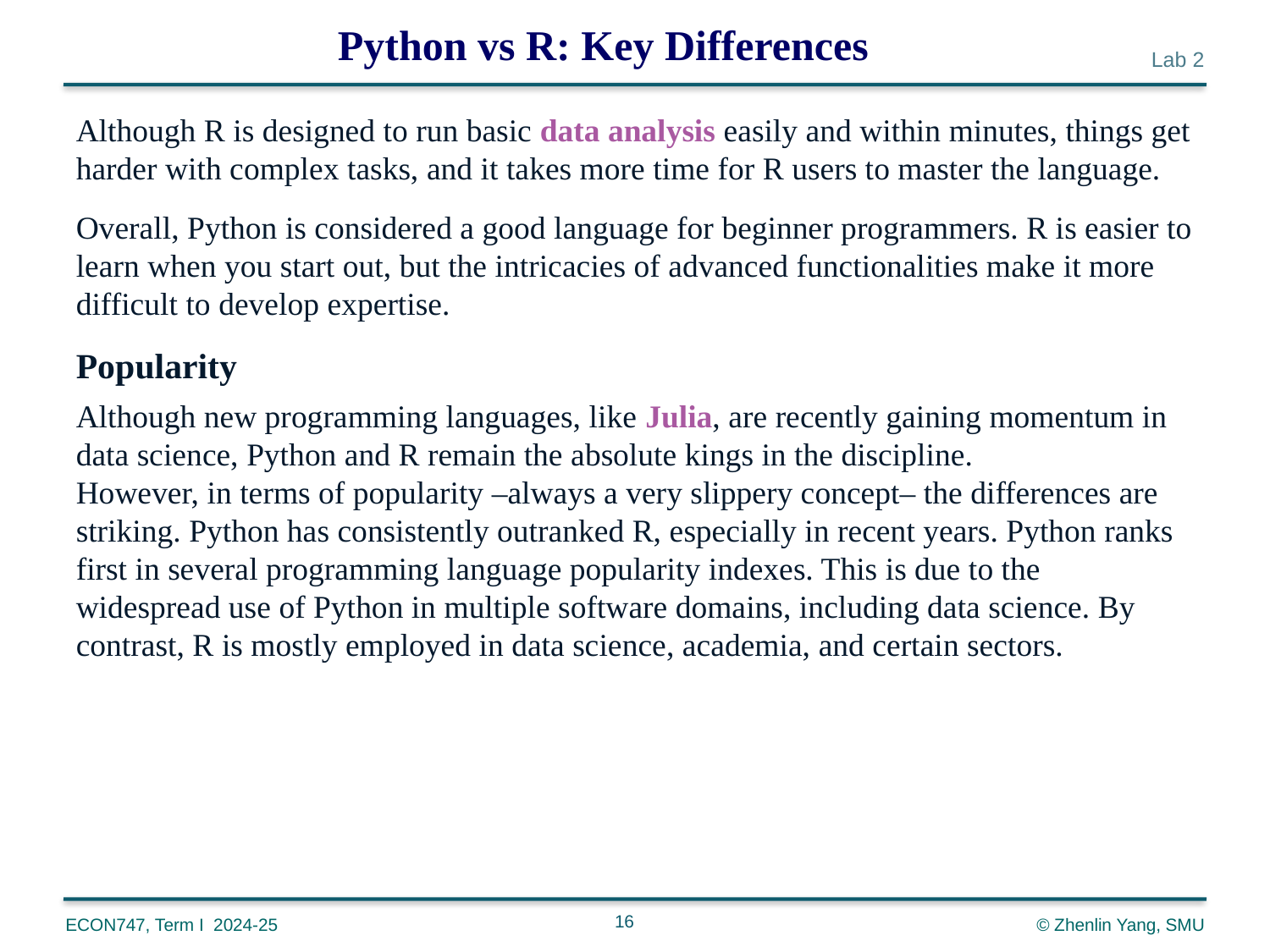

Python vs R: Key Differences
Although R is designed to run basic data analysis easily and within minutes, things get harder with complex tasks, and it takes more time for R users to master the language.
Overall, Python is considered a good language for beginner programmers. R is easier to learn when you start out, but the intricacies of advanced functionalities make it more difficult to develop expertise.
Popularity
Although new programming languages, like Julia, are recently gaining momentum in data science, Python and R remain the absolute kings in the discipline.
However, in terms of popularity –always a very slippery concept– the differences are striking. Python has consistently outranked R, especially in recent years. Python ranks first in several programming language popularity indexes. This is due to the widespread use of Python in multiple software domains, including data science. By contrast, R is mostly employed in data science, academia, and certain sectors.

16